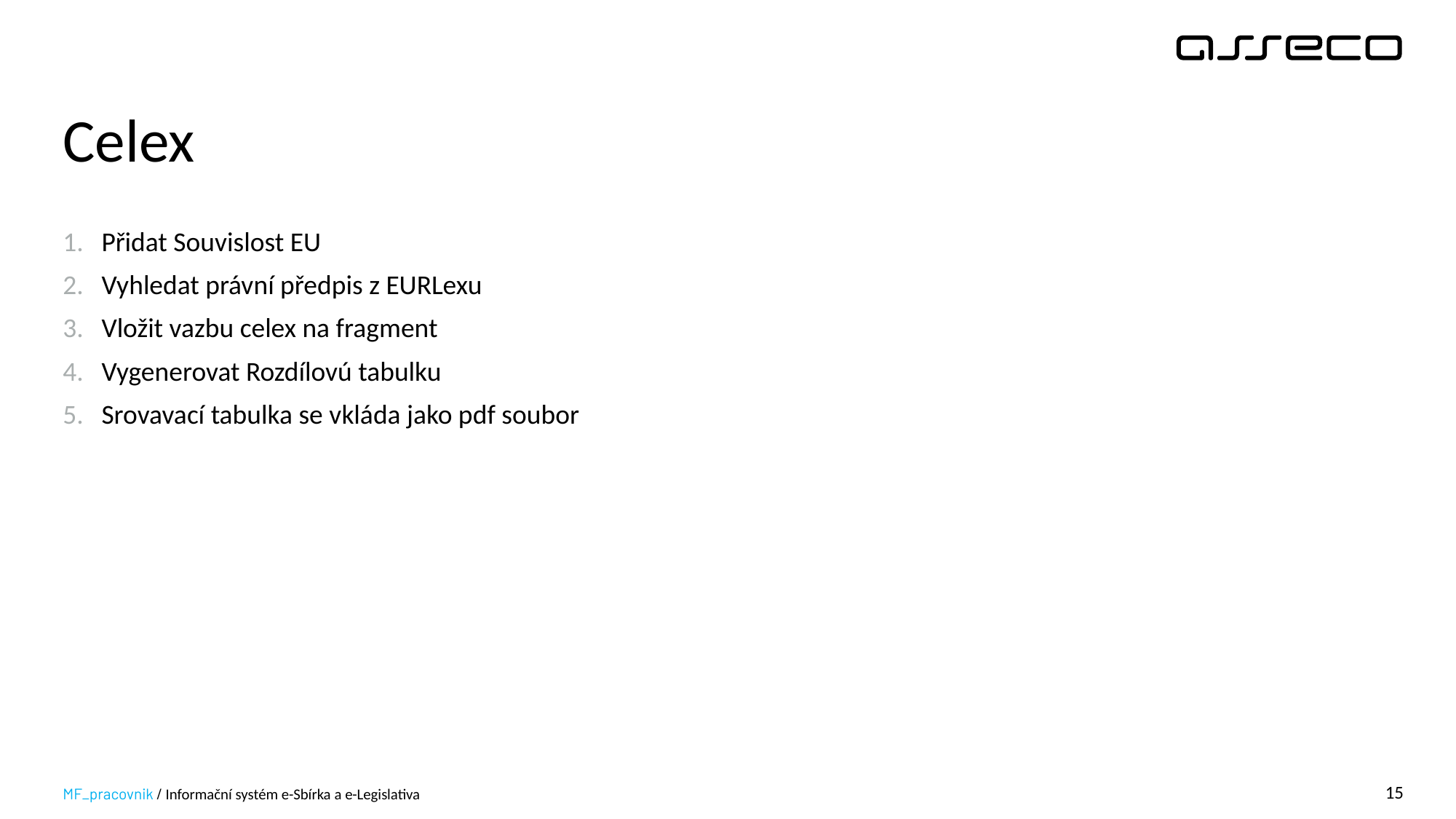

# Celex

Přidat Souvislost EU
Vyhledat právní předpis z EURLexu
Vložit vazbu celex na fragment
Vygenerovat Rozdílovú tabulku
Srovavací tabulka se vkláda jako pdf soubor

MF_pracovnik / Informační systém e-Sbírka a e-Legislativa
15